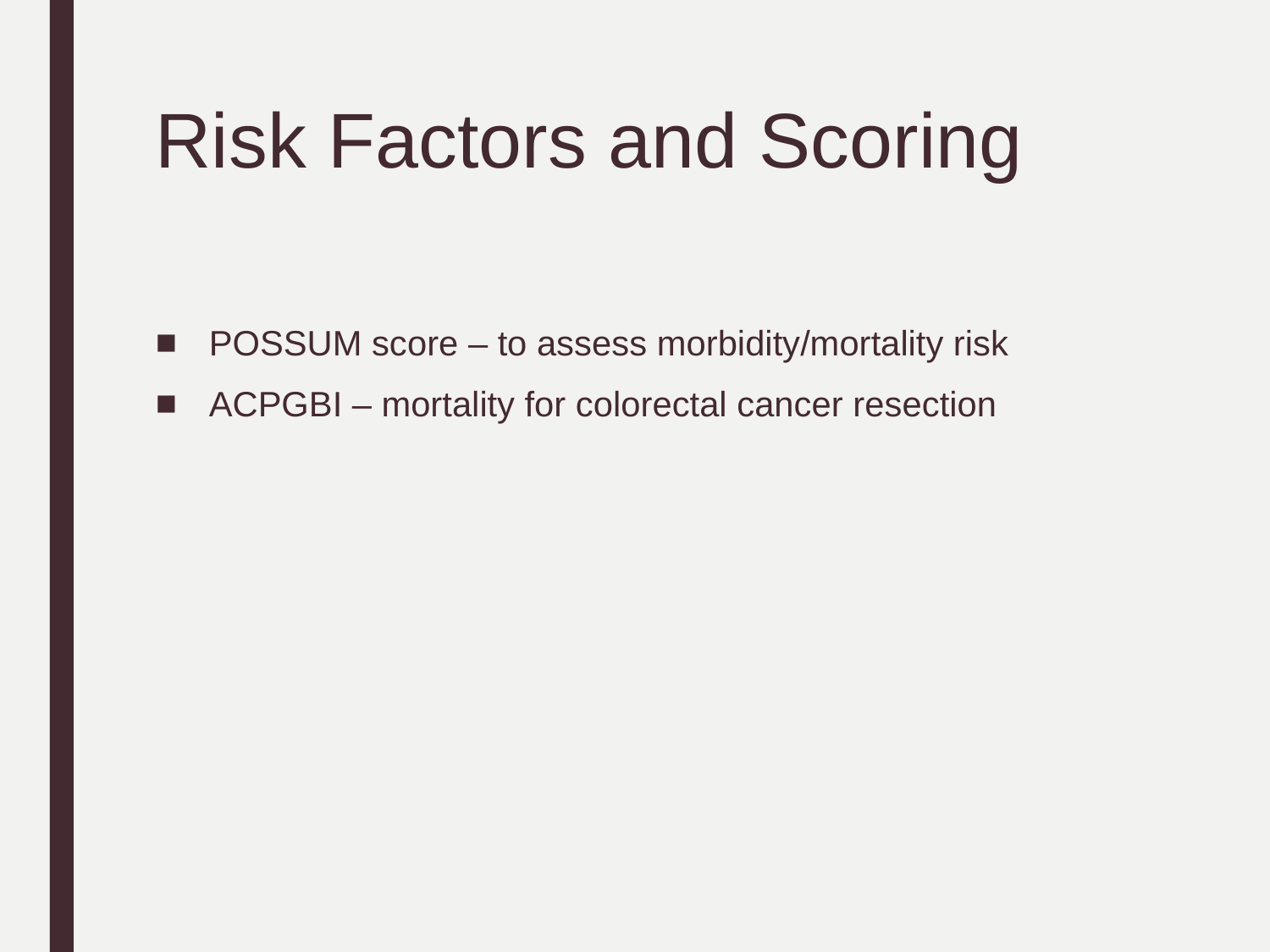

# Risk Factors and Scoring
POSSUM score – to assess morbidity/mortality risk
ACPGBI – mortality for colorectal cancer resection